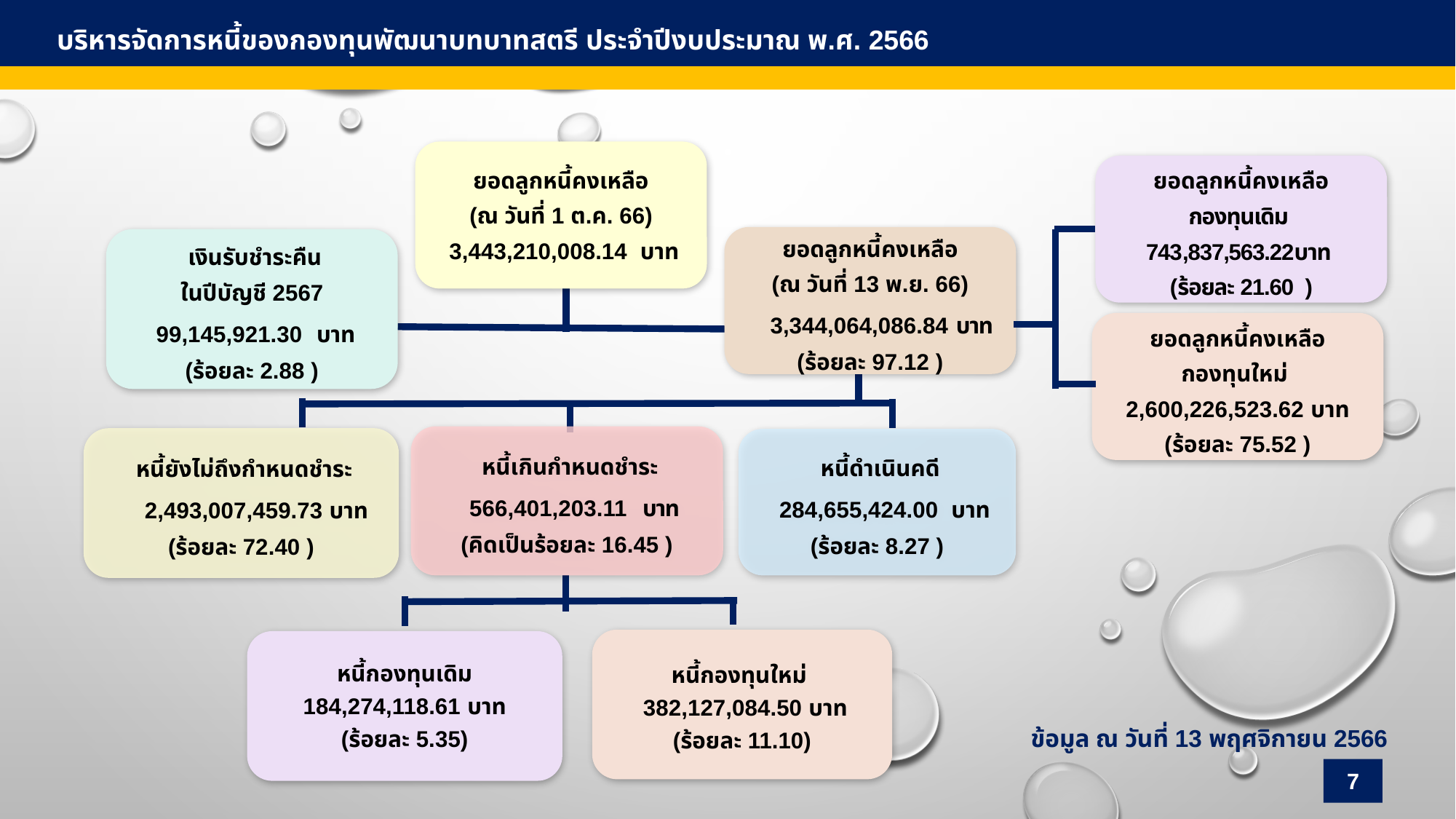

บริหารจัดการหนี้ของกองทุนพัฒนาบทบาทสตรี ประจำปีงบประมาณ พ.ศ. 2566

ยอดลูกหนี้คงเหลือ
(ณ วันที่ 1 ต.ค. 66)
 3,443,210,008.14  บาท

 หนี้เกินกำหนดชำระ
  566,401,203.11  บาท
(คิดเป็นร้อยละ 16.45 )
 หนี้ยังไม่ถึงกำหนดชำระ
    2,493,007,459.73 บาท
(ร้อยละ 72.40 )

หนี้กองทุนใหม่
 382,127,084.50 บาท
(ร้อยละ 11.10)

หนี้กองทุนเดิม
184,274,118.61 บาท
(ร้อยละ 5.35)

 หนี้ดำเนินคดี
  284,655,424.00  บาท
(ร้อยละ 8.27 )

ยอดลูกหนี้คงเหลือ
(ณ วันที่ 13 พ.ย. 66)
   3,344,064,086.84 บาท
(ร้อยละ 97.12 )

 เงินรับชำระคืน
ในปีบัญชี 2567
 99,145,921.30  บาท
(ร้อยละ 2.88 )

ยอดลูกหนี้คงเหลือ
กองทุนเดิม
743,837,563.22บาท
(ร้อยละ 21.60  )

ยอดลูกหนี้คงเหลือ
กองทุนใหม่
 2,600,226,523.62 บาท
(ร้อยละ 75.52 )
ข้อมูล ณ วันที่ 13 พฤศจิกายน 2566
7